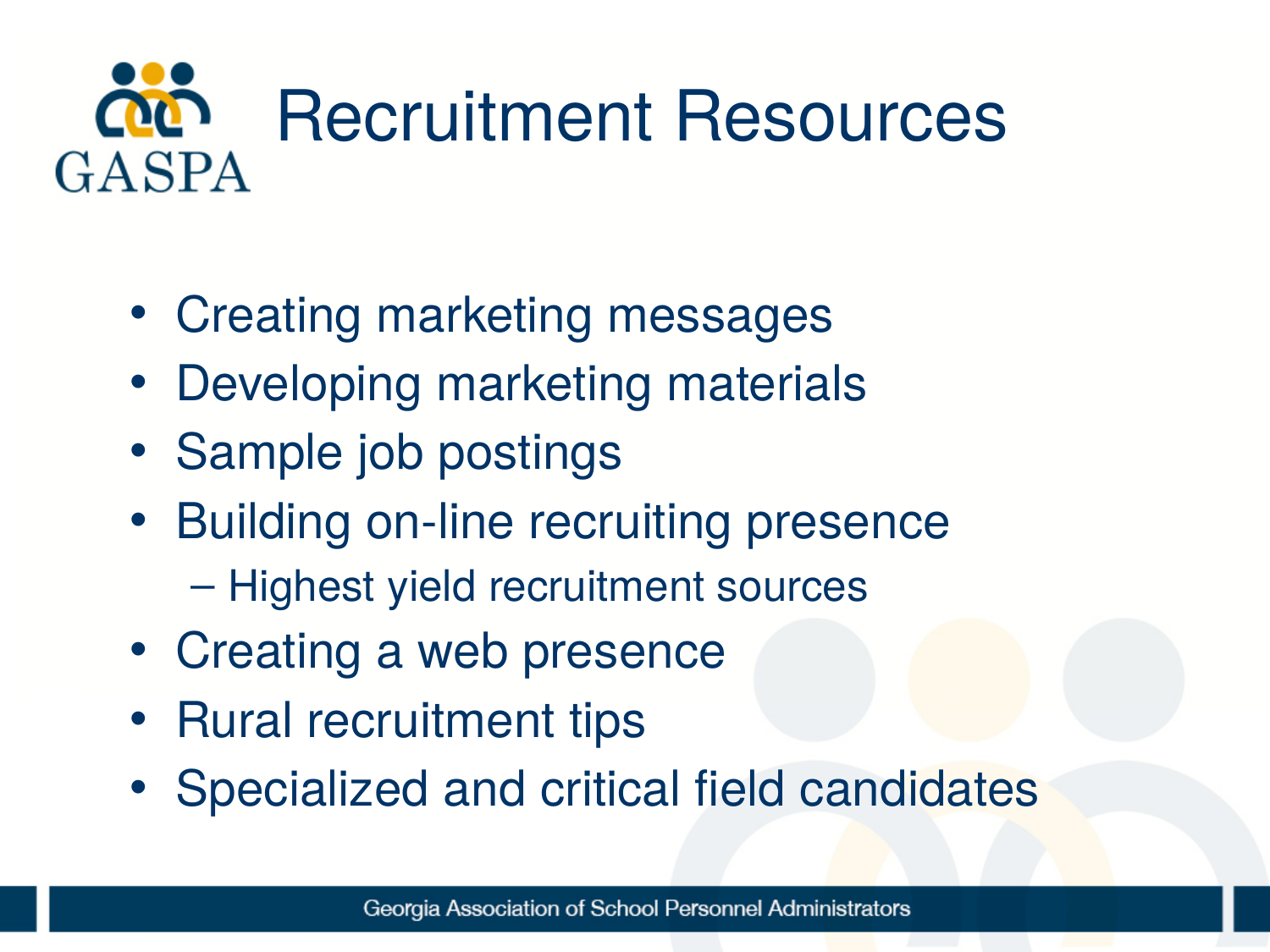

# Recruitment Resources
Creating marketing messages
Developing marketing materials
Sample job postings
Building on-line recruiting presence
Highest yield recruitment sources
Creating a web presence
Rural recruitment tips
Specialized and critical field candidates